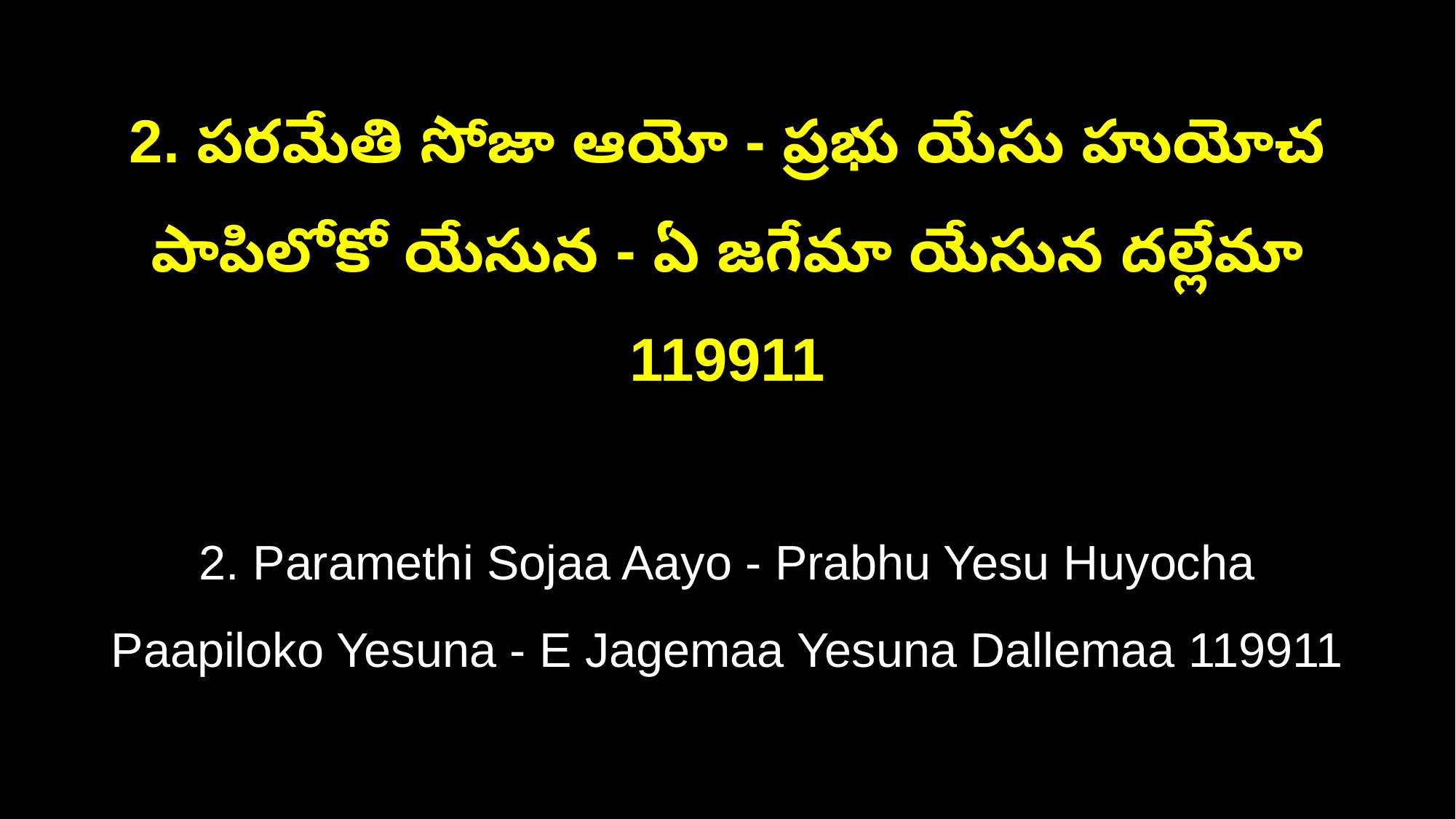

2. పరమేతి సోజా ఆయో - ప్రభు యేసు హుయోచ
పాపిలోకో యేసున - ఏ జగేమా యేసున దల్లేమా 119911
2. Paramethi Sojaa Aayo - Prabhu Yesu Huyocha
Paapiloko Yesuna - E Jagemaa Yesuna Dallemaa 119911